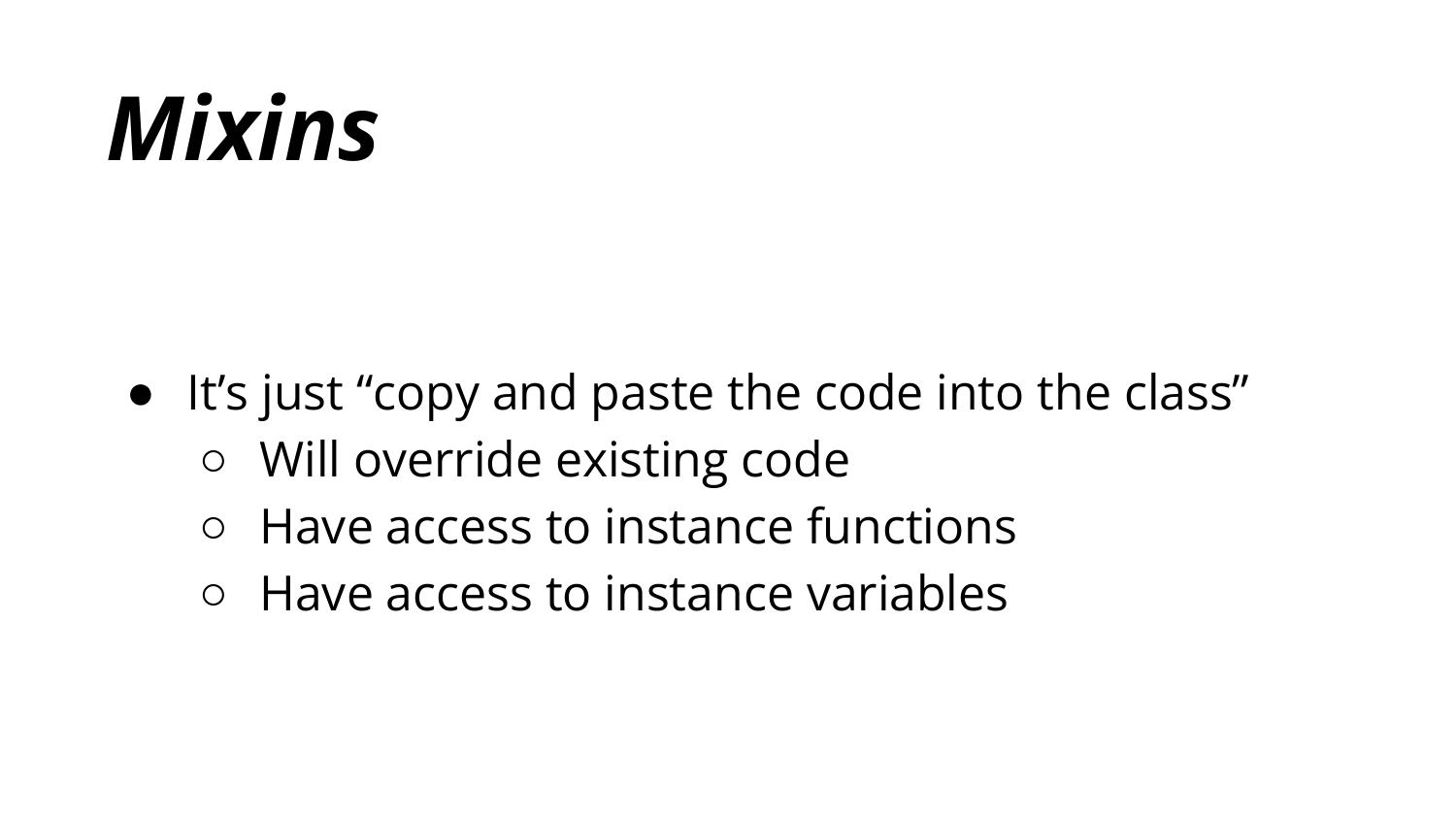

# Mixins
It’s just “copy and paste the code into the class”
Will override existing code
Have access to instance functions
Have access to instance variables